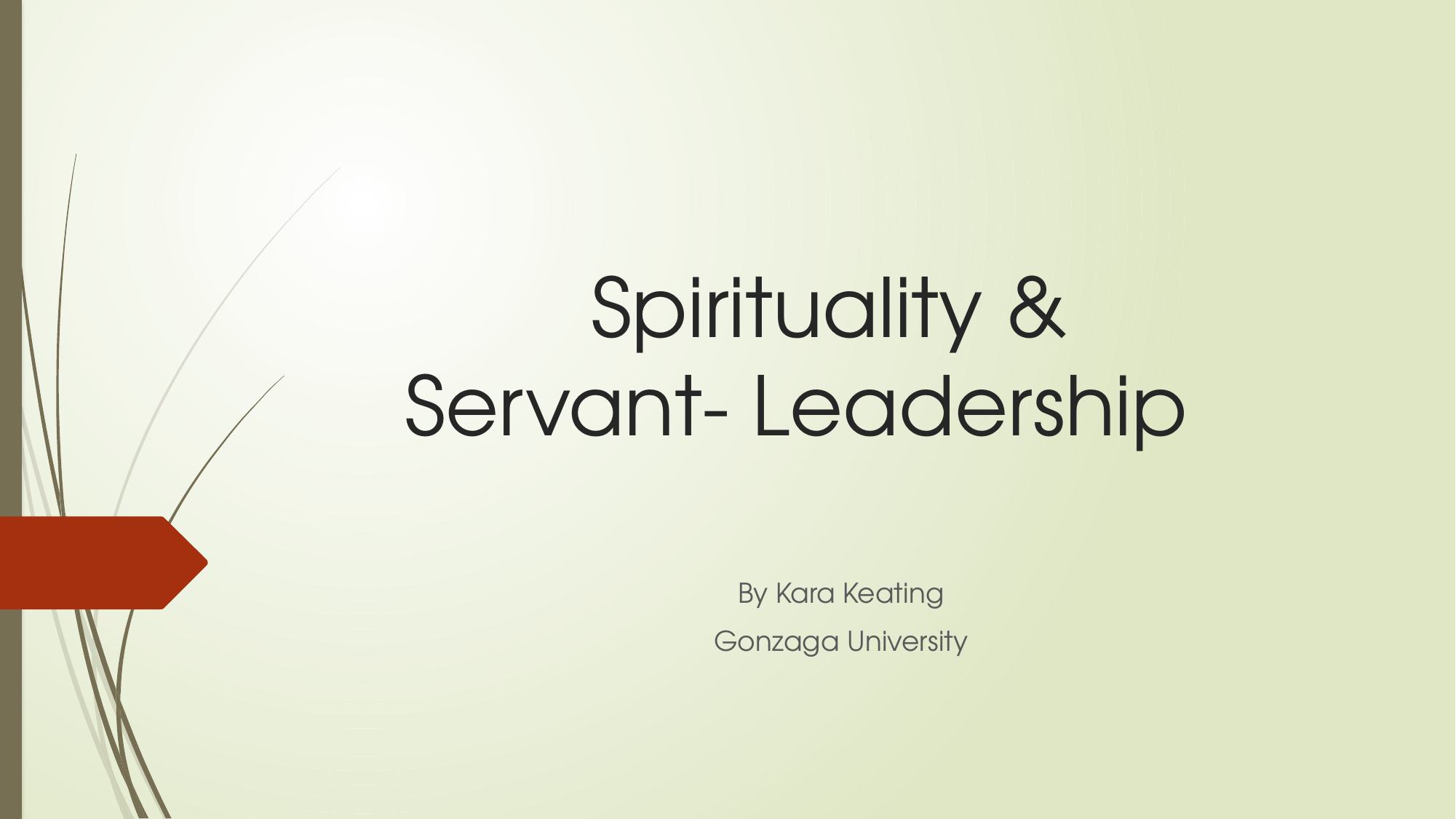

# Spirituality & Servant- Leadership
By Kara Keating
Gonzaga University